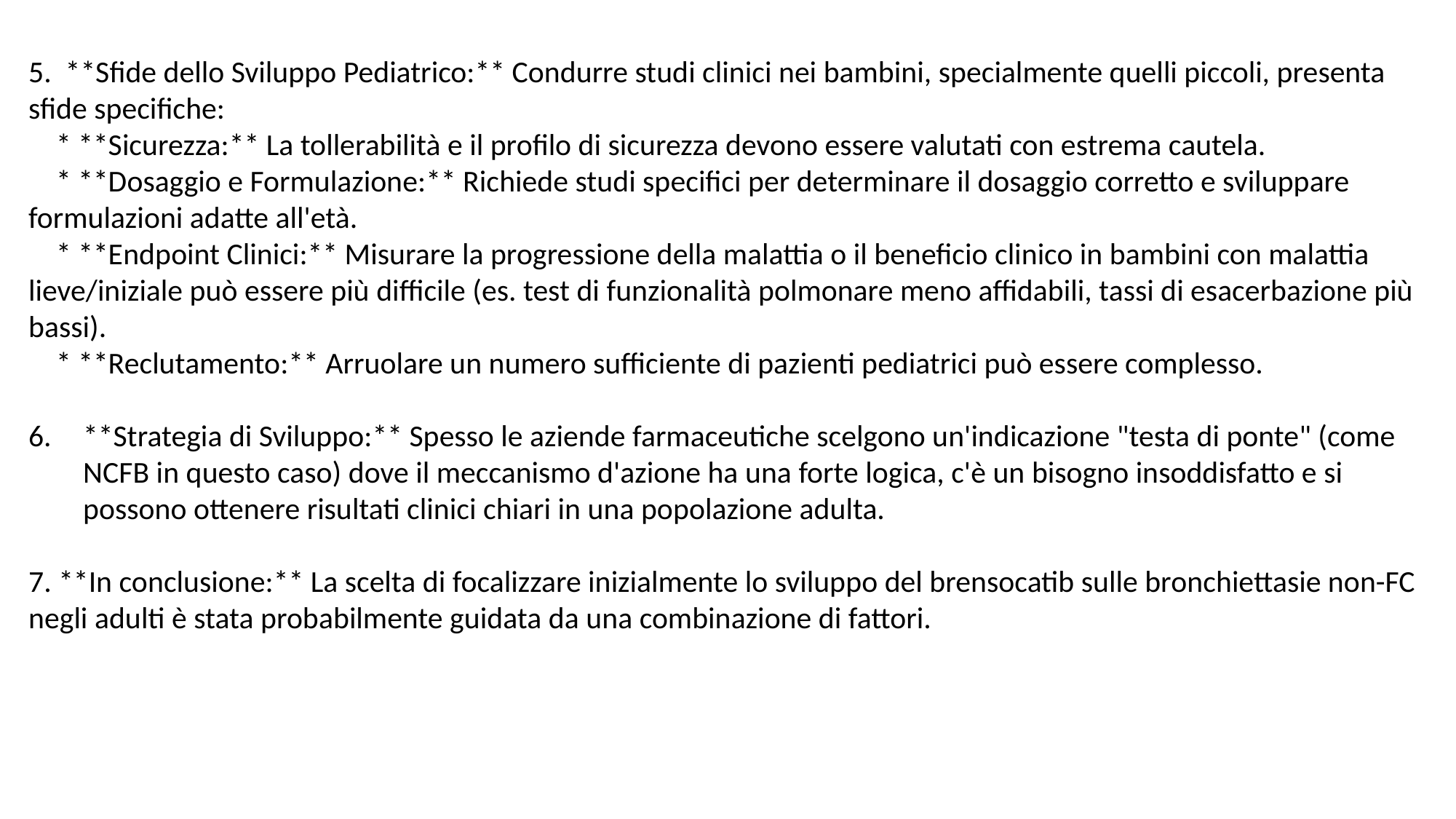

5.  **Sfide dello Sviluppo Pediatrico:** Condurre studi clinici nei bambini, specialmente quelli piccoli, presenta sfide specifiche:
    * **Sicurezza:** La tollerabilità e il profilo di sicurezza devono essere valutati con estrema cautela.
    * **Dosaggio e Formulazione:** Richiede studi specifici per determinare il dosaggio corretto e sviluppare formulazioni adatte all'età.
    * **Endpoint Clinici:** Misurare la progressione della malattia o il beneficio clinico in bambini con malattia lieve/iniziale può essere più difficile (es. test di funzionalità polmonare meno affidabili, tassi di esacerbazione più bassi).
    * **Reclutamento:** Arruolare un numero sufficiente di pazienti pediatrici può essere complesso.

**Strategia di Sviluppo:** Spesso le aziende farmaceutiche scelgono un'indicazione "testa di ponte" (come NCFB in questo caso) dove il meccanismo d'azione ha una forte logica, c'è un bisogno insoddisfatto e si possono ottenere risultati clinici chiari in una popolazione adulta.

7. **In conclusione:** La scelta di focalizzare inizialmente lo sviluppo del brensocatib sulle bronchiettasie non-FC negli adulti è stata probabilmente guidata da una combinazione di fattori.